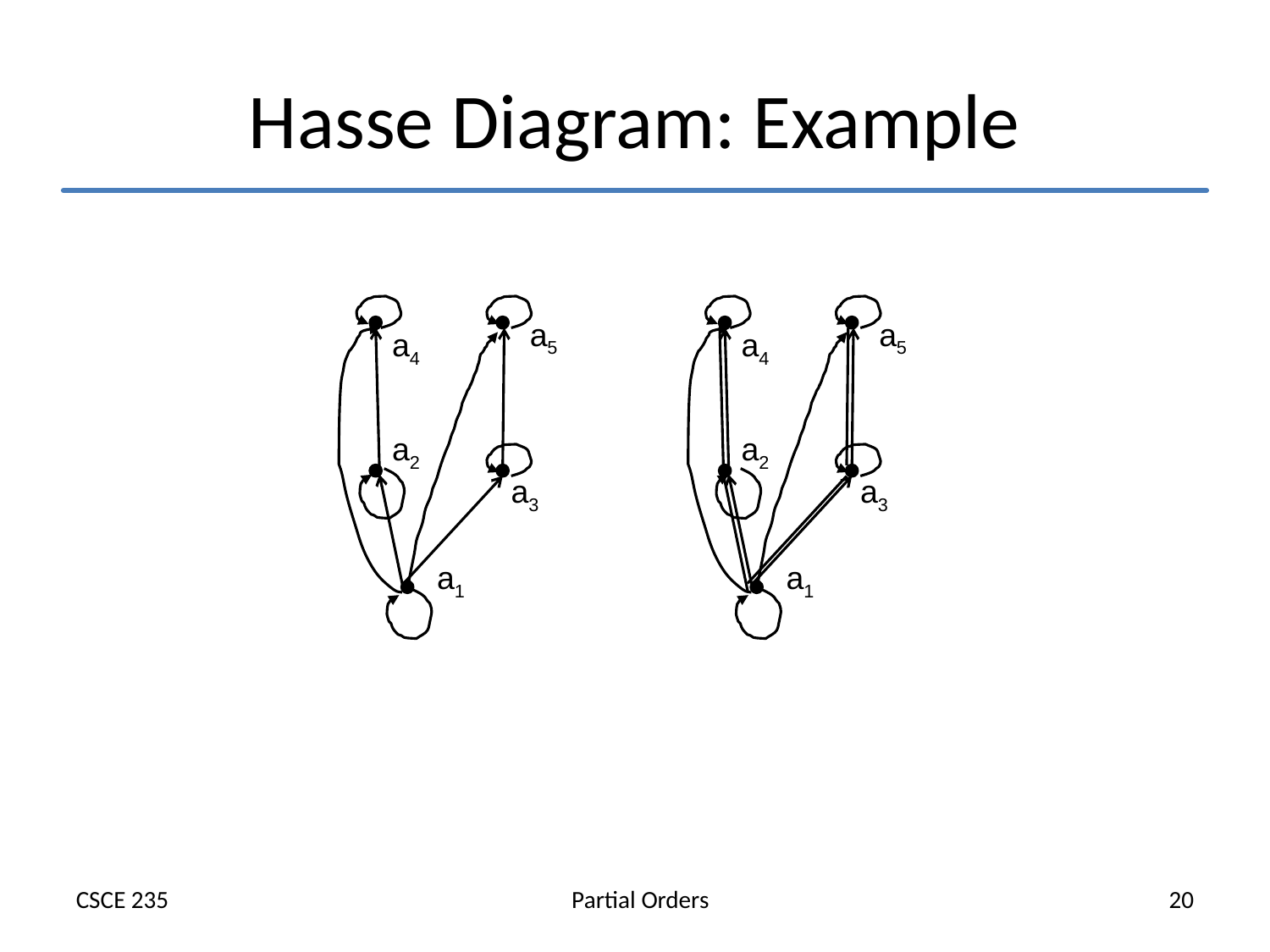

# Hasse Diagram: Example

a5
a5

a4
a4

a2
a2

a3

a3

a1
a1